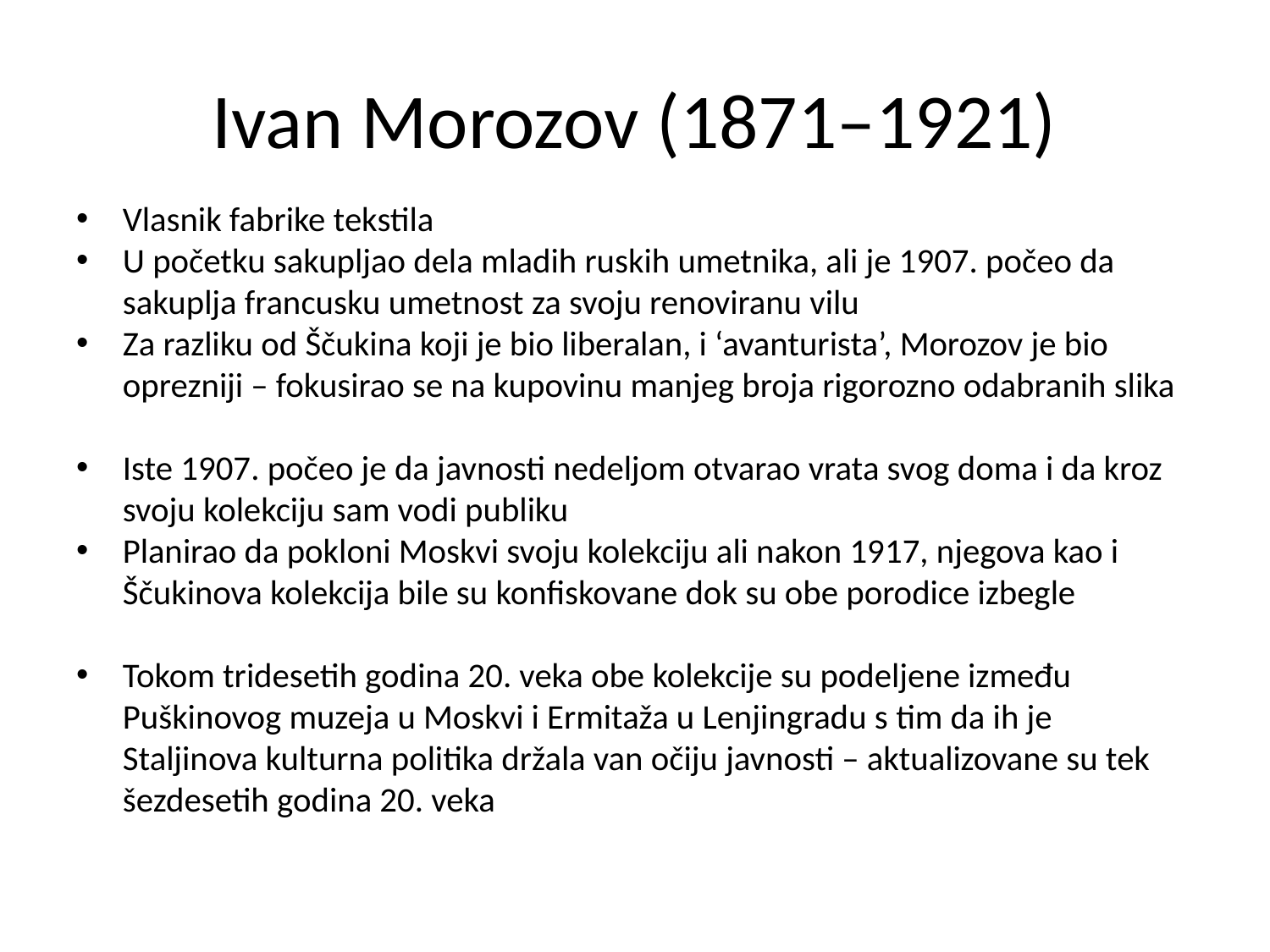

Ivan Morozov (1871–1921)
Vlasnik fabrike tekstila
U početku sakupljao dela mladih ruskih umetnika, ali je 1907. počeo da sakuplja francusku umetnost za svoju renoviranu vilu
Za razliku od Ščukina koji je bio liberalan, i ‘avanturista’, Morozov je bio oprezniji – fokusirao se na kupovinu manjeg broja rigorozno odabranih slika

Iste 1907. počeo je da javnosti nedeljom otvarao vrata svog doma i da kroz svoju kolekciju sam vodi publiku
Planirao da pokloni Moskvi svoju kolekciju ali nakon 1917, njegova kao i Ščukinova kolekcija bile su konfiskovane dok su obe porodice izbegle

Tokom tridesetih godina 20. veka obe kolekcije su podeljene između Puškinovog muzeja u Moskvi i Ermitaža u Lenjingradu s tim da ih je Staljinova kulturna politika držala van očiju javnosti – aktualizovane su tek šezdesetih godina 20. veka